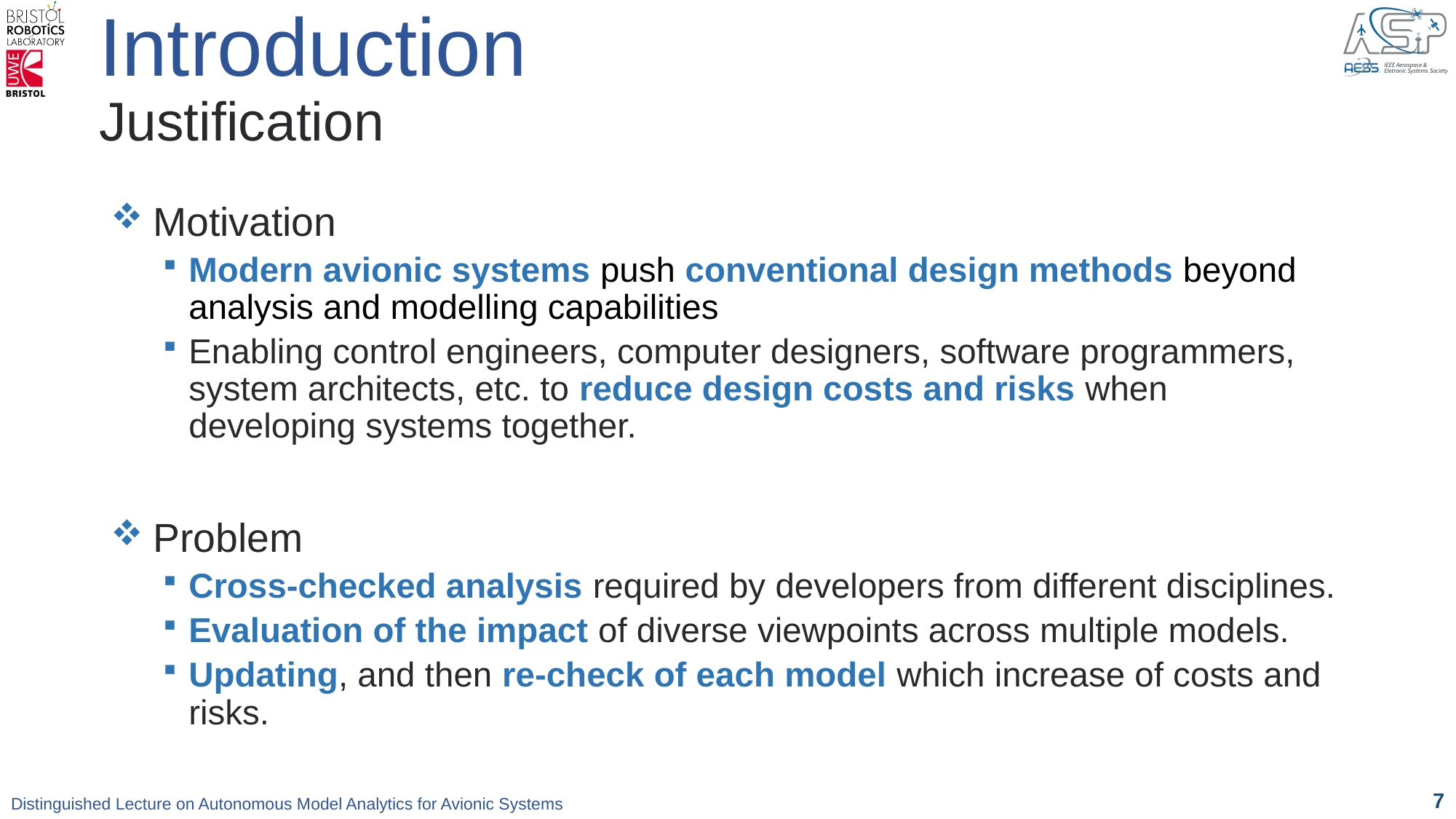

Introduction
Justification
 Motivation
Modern avionic systems push conventional design methods beyond analysis and modelling capabilities
Enabling control engineers, computer designers, software programmers, system architects, etc. to reduce design costs and risks when developing systems together.

 Problem
Cross-checked analysis required by developers from different disciplines.
Evaluation of the impact of diverse viewpoints across multiple models.
Updating, and then re-check of each model which increase of costs and risks.